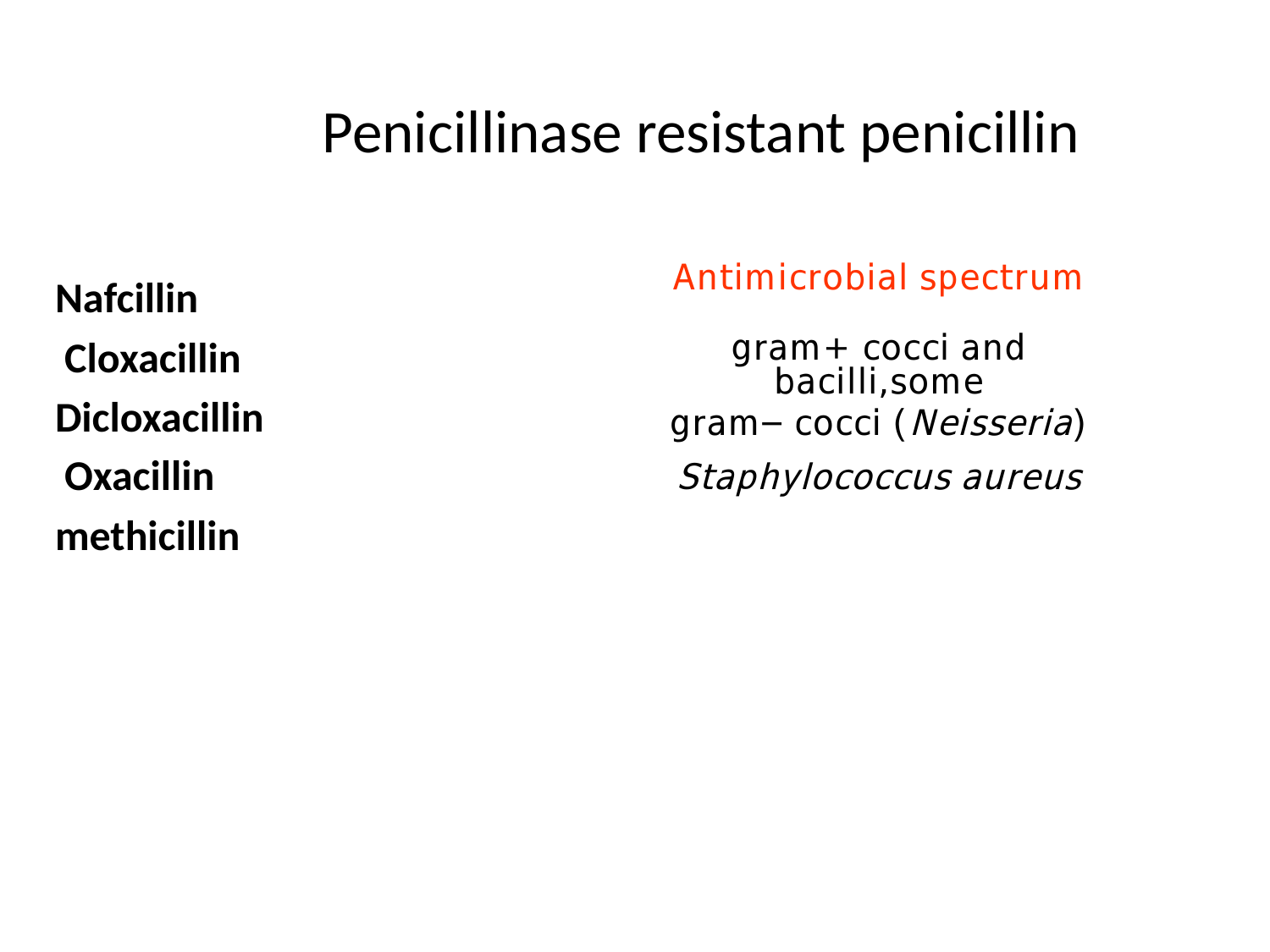

# Penicillinase resistant penicillin
| Antimicrobial spectrum |
| --- |
| gram+ cocci and bacilli,some gram– cocci (Neisseria) |
| Staphylococcus aureus |
Nafcillin
 Cloxacillin
Dicloxacillin
 Oxacillin
methicillin